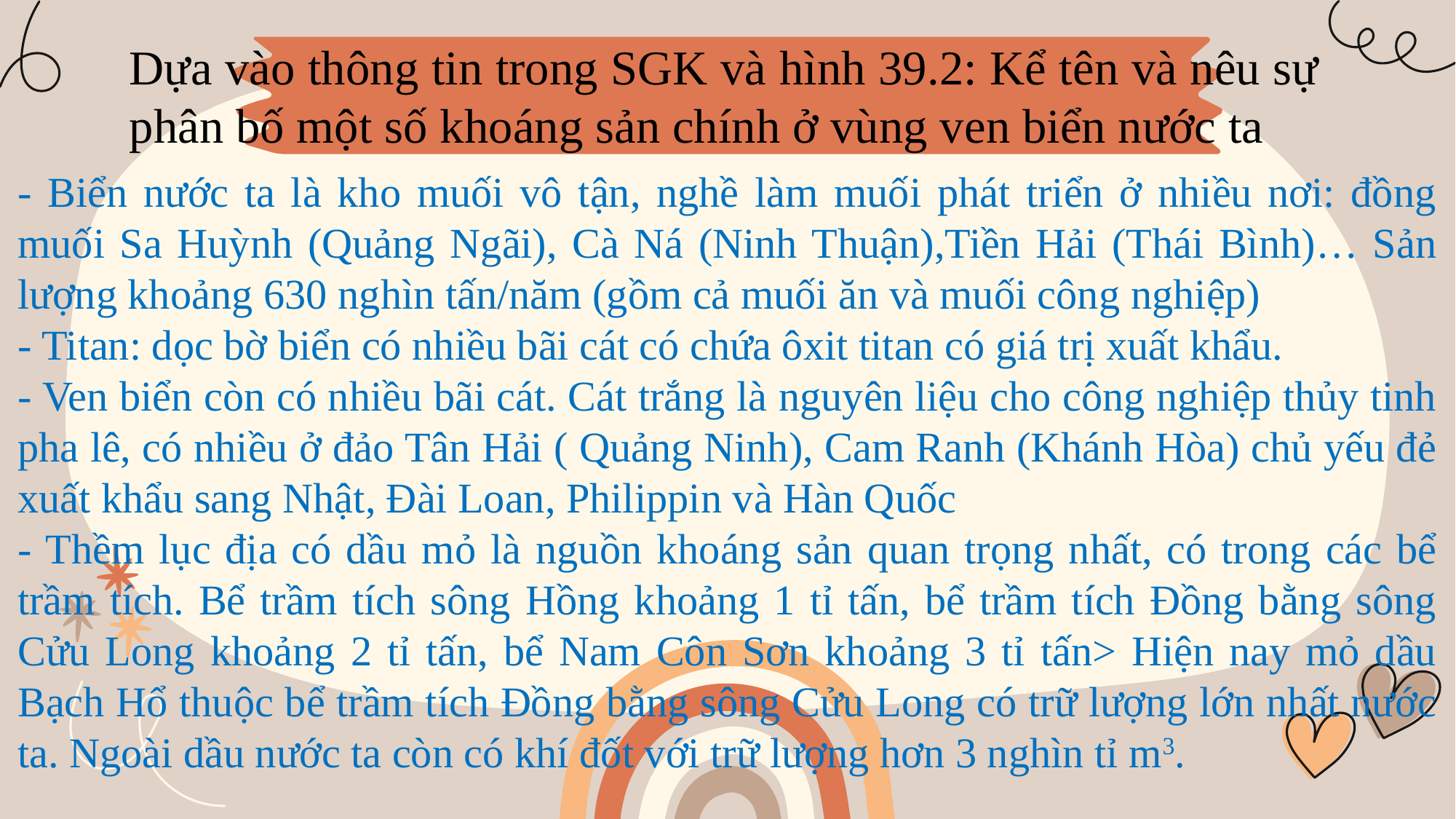

Dựa vào thông tin trong SGK và hình 39.2: Kể tên và nêu sự phân bố một số khoáng sản chính ở vùng ven biển nước ta
- Biển nước ta là kho muối vô tận, nghề làm muối phát triển ở nhiều nơi: đồng muối Sa Huỳnh (Quảng Ngãi), Cà Ná (Ninh Thuận),Tiền Hải (Thái Bình)… Sản lượng khoảng 630 nghìn tấn/năm (gồm cả muối ăn và muối công nghiệp)
- Titan: dọc bờ biển có nhiều bãi cát có chứa ôxit titan có giá trị xuất khẩu.
- Ven biển còn có nhiều bãi cát. Cát trắng là nguyên liệu cho công nghiệp thủy tinh pha lê, có nhiều ở đảo Tân Hải ( Quảng Ninh), Cam Ranh (Khánh Hòa) chủ yếu đẻ xuất khẩu sang Nhật, Đài Loan, Philippin và Hàn Quốc
- Thềm lục địa có dầu mỏ là nguồn khoáng sản quan trọng nhất, có trong các bể trầm tích. Bể trầm tích sông Hồng khoảng 1 tỉ tấn, bể trầm tích Đồng bằng sông Cửu Long khoảng 2 tỉ tấn, bể Nam Côn Sơn khoảng 3 tỉ tấn> Hiện nay mỏ dầu Bạch Hổ thuộc bể trầm tích Đồng bằng sông Cửu Long có trữ lượng lớn nhất nước ta. Ngoài dầu nước ta còn có khí đốt với trữ lượng hơn 3 nghìn tỉ m3.